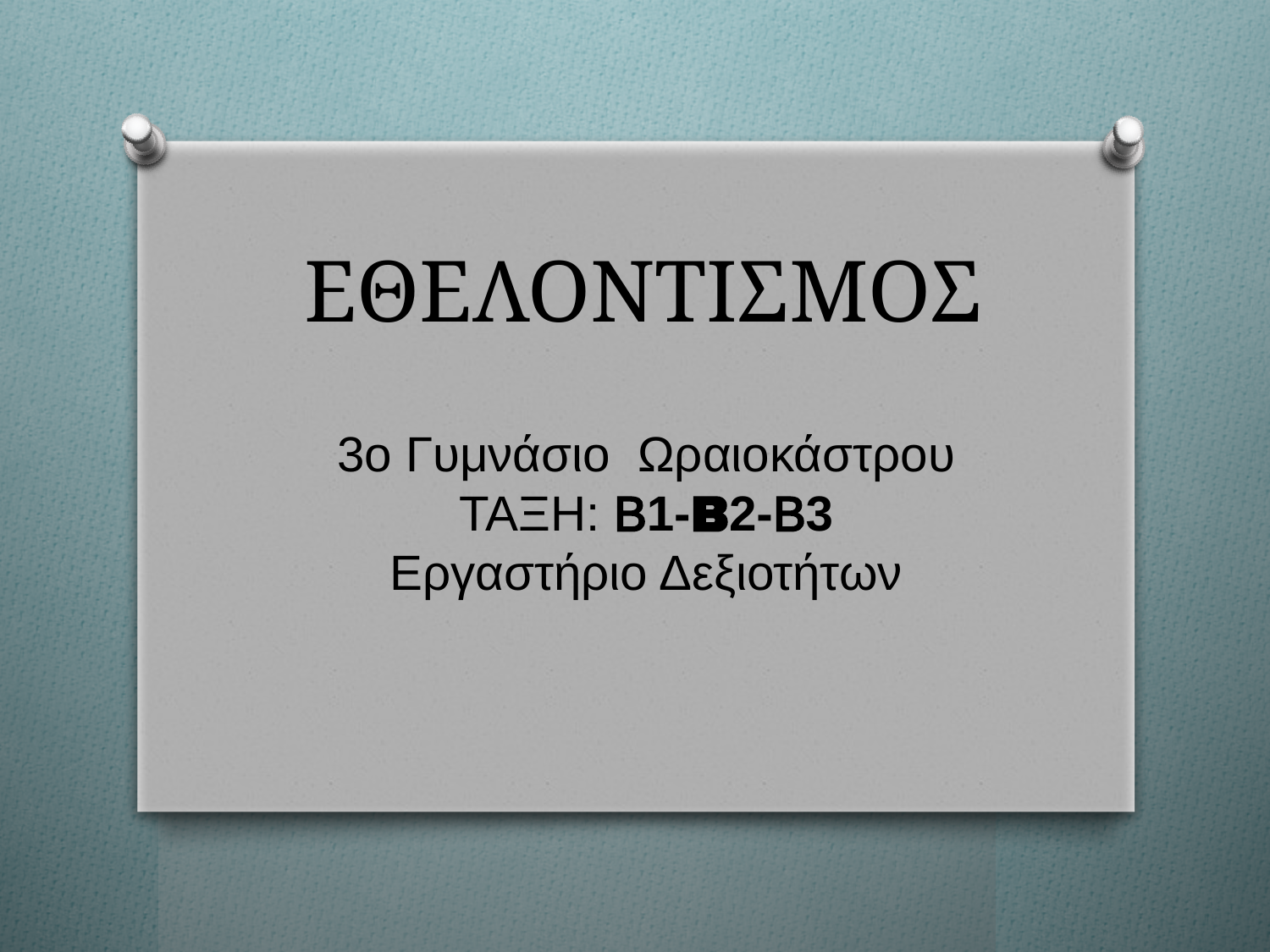

# ΕΘΕΛΟΝΤΙΣΜΟΣ
3ο Γυμνάσιο  Ωραιοκάστρου
ΤΑΞΗ: Β1-B2-Β3
Εργαστήριο Δεξιοτήτων